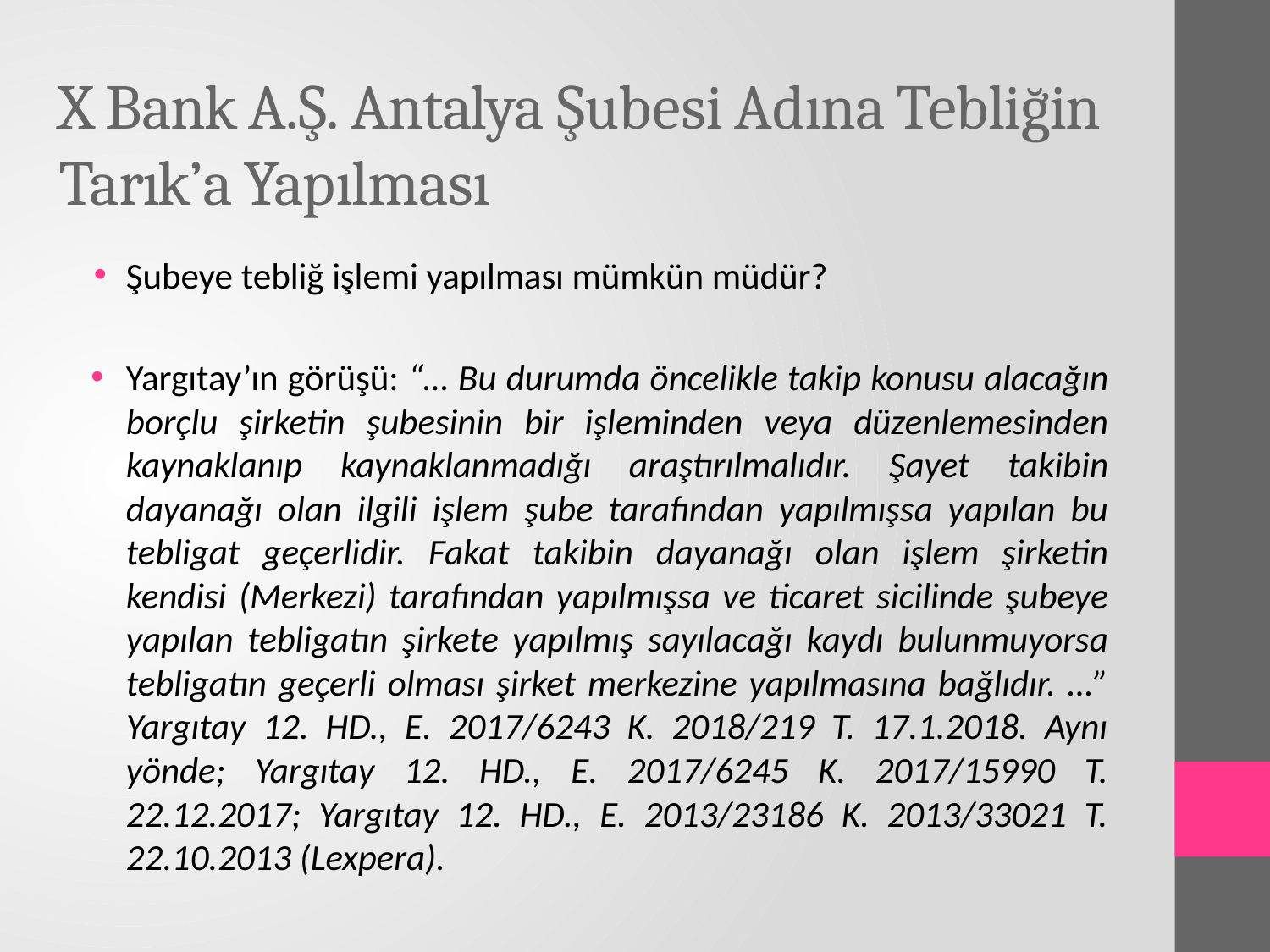

# X Bank A.Ş. Antalya Şubesi Adına Tebliğin Tarık’a Yapılması
Şubeye tebliğ işlemi yapılması mümkün müdür?

Yargıtay’ın görüşü: “… Bu durumda öncelikle takip konusu alacağın borçlu şirketin şubesinin bir işleminden veya düzenlemesinden kaynaklanıp kaynaklanmadığı araştırılmalıdır. Şayet takibin dayanağı olan ilgili işlem şube tarafından yapılmışsa yapılan bu tebligat geçerlidir. Fakat takibin dayanağı olan işlem şirketin kendisi (Merkezi) tarafından yapılmışsa ve ticaret sicilinde şubeye yapılan tebligatın şirkete yapılmış sayılacağı kaydı bulunmuyorsa tebligatın geçerli olması şirket merkezine yapılmasına bağlıdır. …” Yargıtay 12. HD., E. 2017/6243 K. 2018/219 T. 17.1.2018. Aynı yönde; Yargıtay 12. HD., E. 2017/6245 K. 2017/15990 T. 22.12.2017; Yargıtay 12. HD., E. 2013/23186 K. 2013/33021 T. 22.10.2013 (Lexpera).